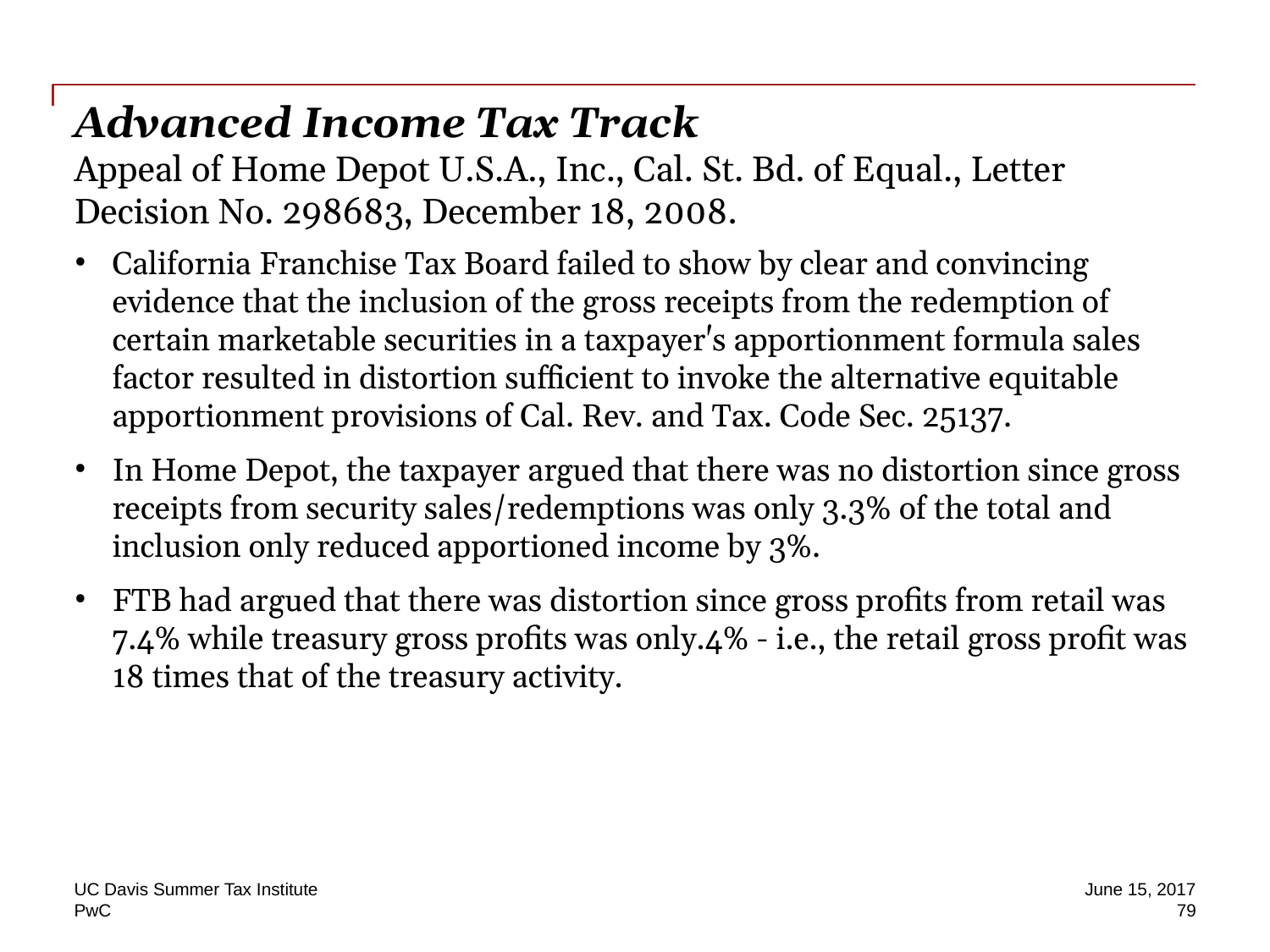

# Advanced Income Tax Track Appeal of Home Depot U.S.A., Inc., Cal. St. Bd. of Equal., Letter Decision No. 298683, December 18, 2008.
California Franchise Tax Board failed to show by clear and convincing evidence that the inclusion of the gross receipts from the redemption of certain marketable securities in a taxpayer's apportionment formula sales factor resulted in distortion sufficient to invoke the alternative equitable apportionment provisions of Cal. Rev. and Tax. Code Sec. 25137.
In Home Depot, the taxpayer argued that there was no distortion since gross receipts from security sales/redemptions was only 3.3% of the total and inclusion only reduced apportioned income by 3%.
FTB had argued that there was distortion since gross profits from retail was 7.4% while treasury gross profits was only.4% - i.e., the retail gross profit was 18 times that of the treasury activity.
UC Davis Summer Tax Institute
June 15, 2017
 79